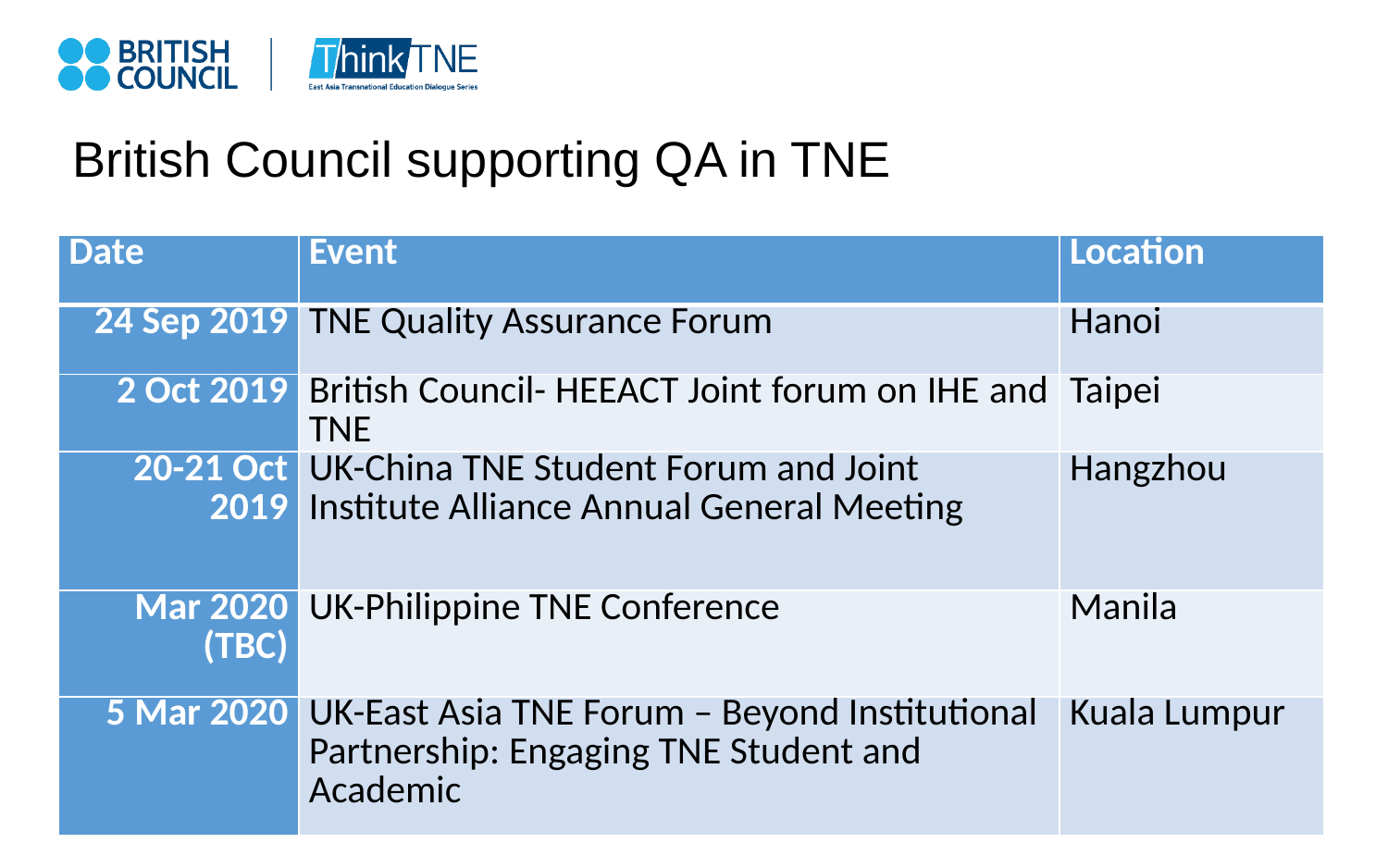

# British Council supporting QA in TNE
| Date | Event | Location |
| --- | --- | --- |
| 24 Sep 2019 | TNE Quality Assurance Forum | Hanoi |
| 2 Oct 2019 | British Council- HEEACT Joint forum on IHE and TNE | Taipei |
| 20-21 Oct 2019 | UK-China TNE Student Forum and Joint Institute Alliance Annual General Meeting | Hangzhou |
| Mar 2020 (TBC) | UK-Philippine TNE Conference | Manila |
| 5 Mar 2020 | UK-East Asia TNE Forum – Beyond Institutional Partnership: Engaging TNE Student and Academic | Kuala Lumpur |